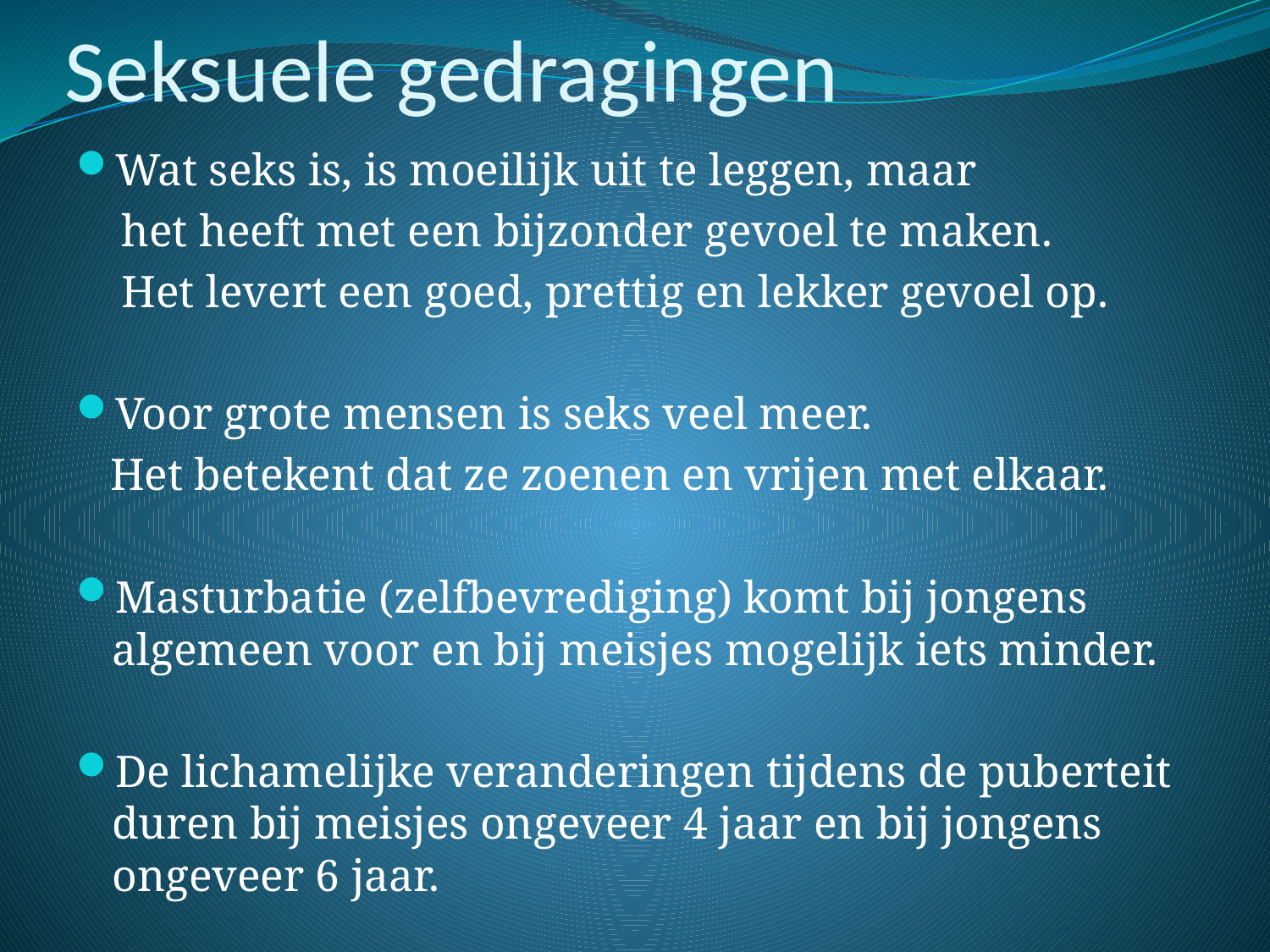

# Seksuele gedragingen
Wat seks is, is moeilijk uit te leggen, maar
    het heeft met een bijzonder gevoel te maken.
    Het levert een goed, prettig en lekker gevoel op.

Voor grote mensen is seks veel meer.
   Het betekent dat ze zoenen en vrijen met elkaar.

Masturbatie (zelfbevrediging) komt bij jongens algemeen voor en bij meisjes mogelijk iets minder.

De lichamelijke veranderingen tijdens de puberteit duren bij meisjes ongeveer 4 jaar en bij jongens ongeveer 6 jaar.